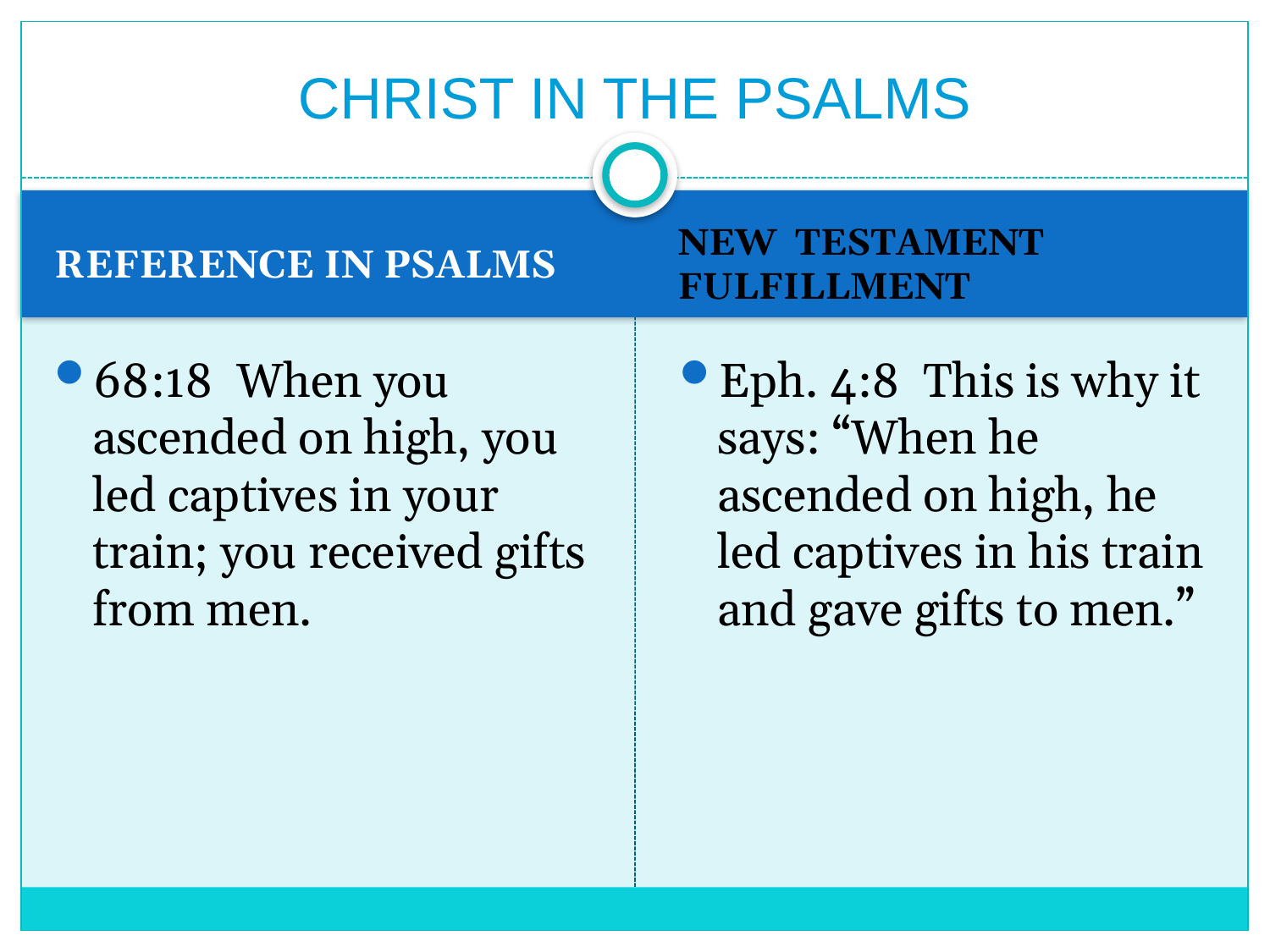

# CHRIST IN THE PSALMS
REFERENCE IN PSALMS
NEW  TESTAMENT FULFILLMENT
68:18  When you ascended on high, you led captives in your train; you received gifts from men.
Eph. 4:8  This is why it says: “When he ascended on high, he led captives in his train and gave gifts to men.”